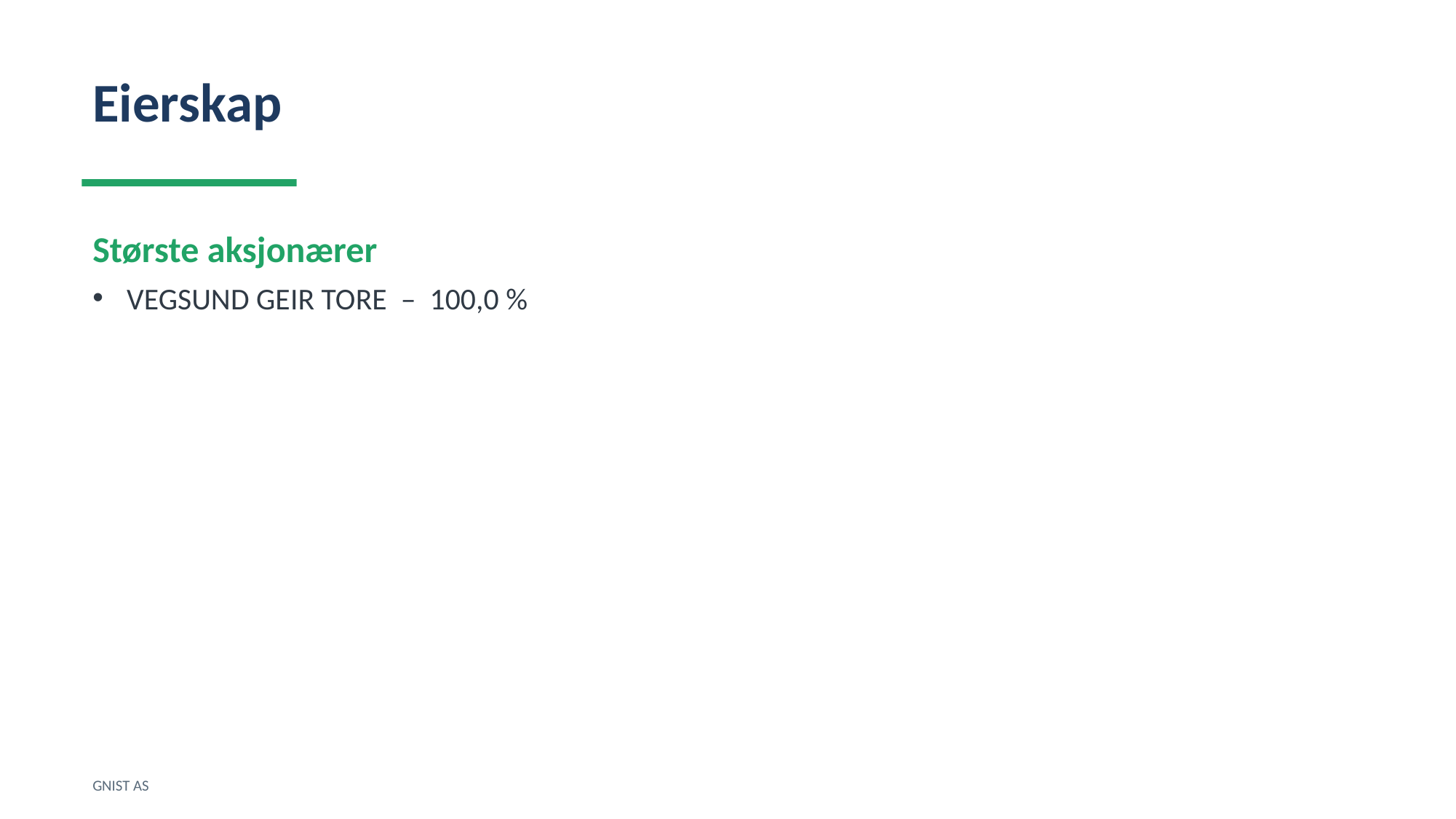

Eierskap

Største aksjonærer
VEGSUND GEIR TORE  –  100,0 %
GNIST AS